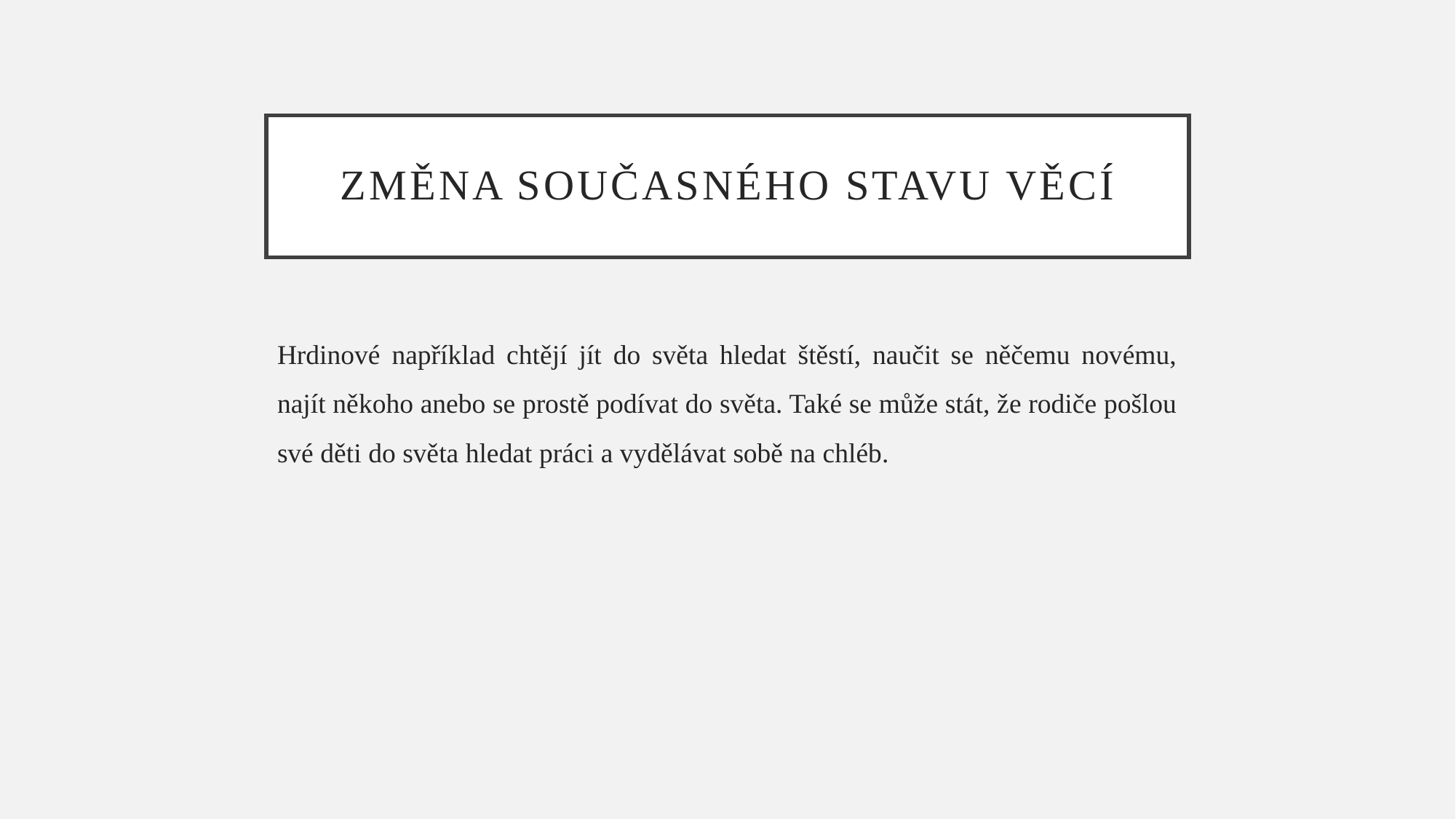

# ZMĚNA SOUČASNÉHO STAVU VĚCÍ
Hrdinové například chtějí jít do světa hledat štěstí, naučit se něčemu novému, najít někoho anebo se prostě podívat do světa. Také se může stát, že rodiče pošlou své děti do světa hledat práci a vydělávat sobě na chléb.